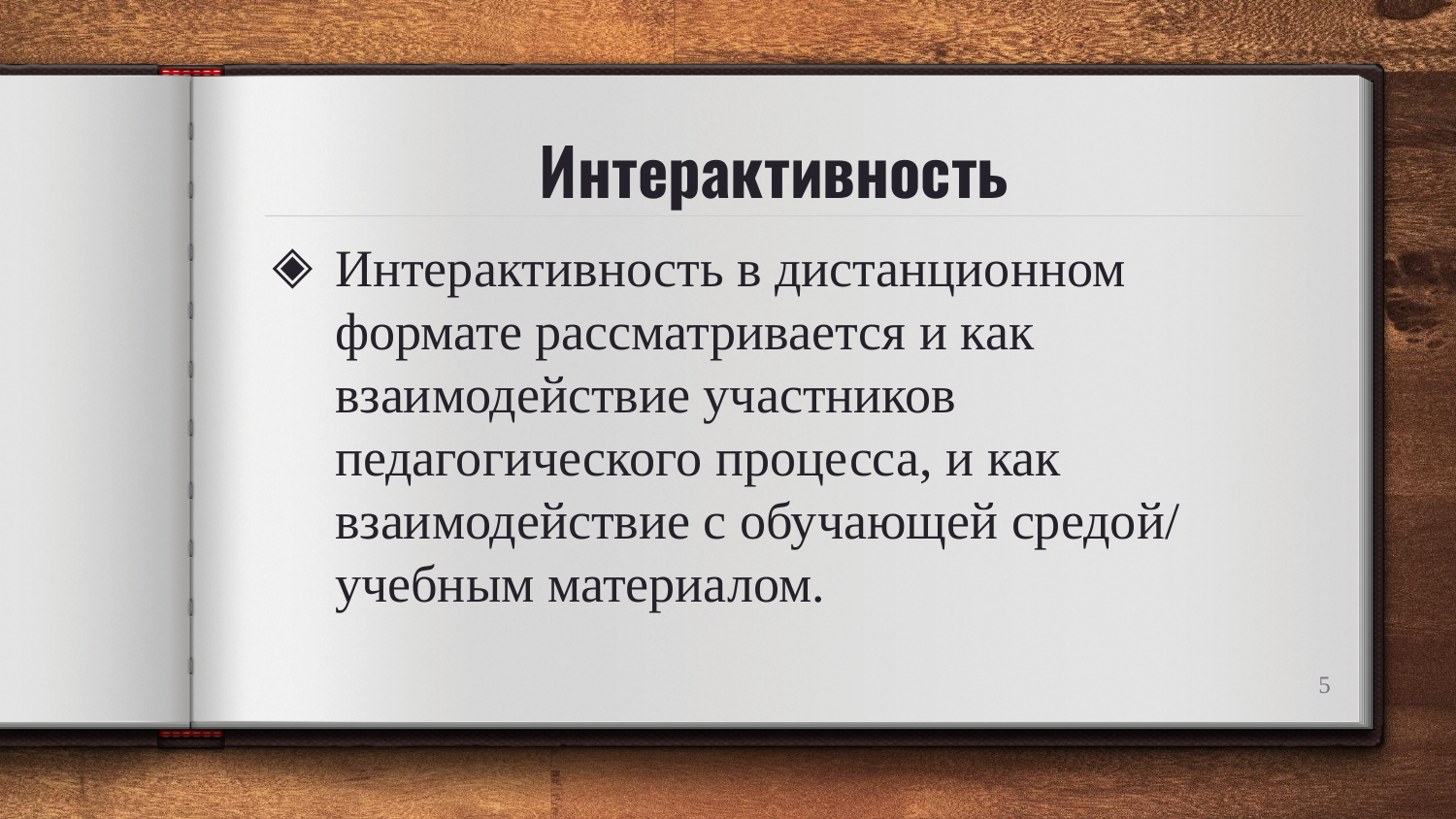

# Интерактивность
Интерактивность в дистанционном формате рассматривается и как взаимодействие участников педагогического процесса, и как взаимодействие с обучающей средой/ учебным материалом.
5